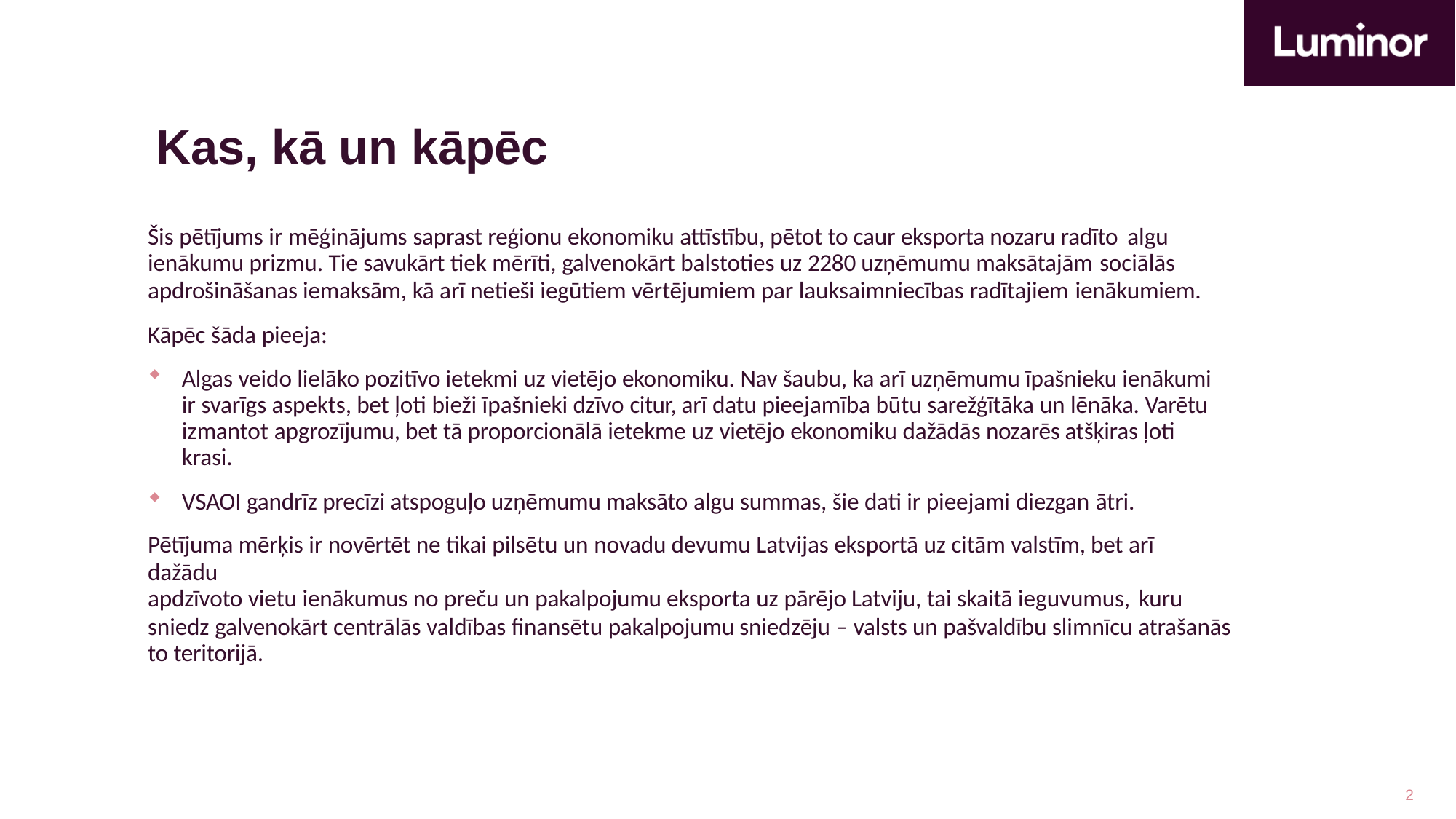

# Kas, kā un kāpēc
Šis pētījums ir mēģinājums saprast reģionu ekonomiku attīstību, pētot to caur eksporta nozaru radīto algu
ienākumu prizmu. Tie savukārt tiek mērīti, galvenokārt balstoties uz 2280 uzņēmumu maksātajām sociālās
apdrošināšanas iemaksām, kā arī netieši iegūtiem vērtējumiem par lauksaimniecības radītajiem ienākumiem.
Kāpēc šāda pieeja:
Algas veido lielāko pozitīvo ietekmi uz vietējo ekonomiku. Nav šaubu, ka arī uzņēmumu īpašnieku ienākumi  ir svarīgs aspekts, bet ļoti bieži īpašnieki dzīvo citur, arī datu pieejamība būtu sarežģītāka un lēnāka. Varētu  izmantot apgrozījumu, bet tā proporcionālā ietekme uz vietējo ekonomiku dažādās nozarēs atšķiras ļoti  krasi.
VSAOI gandrīz precīzi atspoguļo uzņēmumu maksāto algu summas, šie dati ir pieejami diezgan ātri.
Pētījuma mērķis ir novērtēt ne tikai pilsētu un novadu devumu Latvijas eksportā uz citām valstīm, bet arī dažādu
apdzīvoto vietu ienākumus no preču un pakalpojumu eksporta uz pārējo Latviju, tai skaitā ieguvumus, kuru
sniedz galvenokārt centrālās valdības finansētu pakalpojumu sniedzēju – valsts un pašvaldību slimnīcu atrašanās  to teritorijā.
2